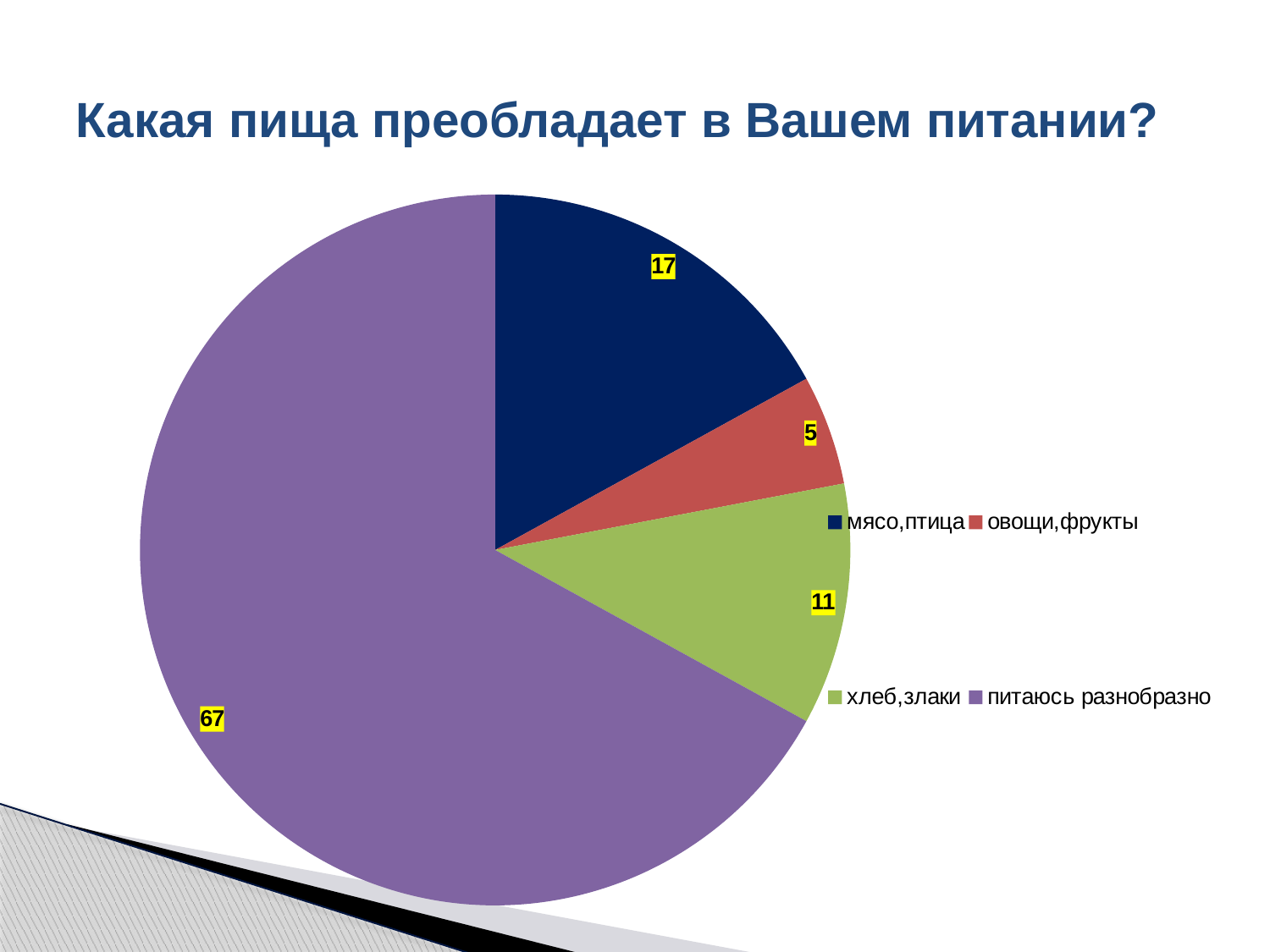

# Какая пища преобладает в Вашем питании?

### Chart

| Category |  |
|---|---|
| мясо,птица | 17.0 |
| овощи,фрукты | 5.0 |
| хлеб,злаки | 11.0 |
| питаюсь разнобразно | 67.0 |